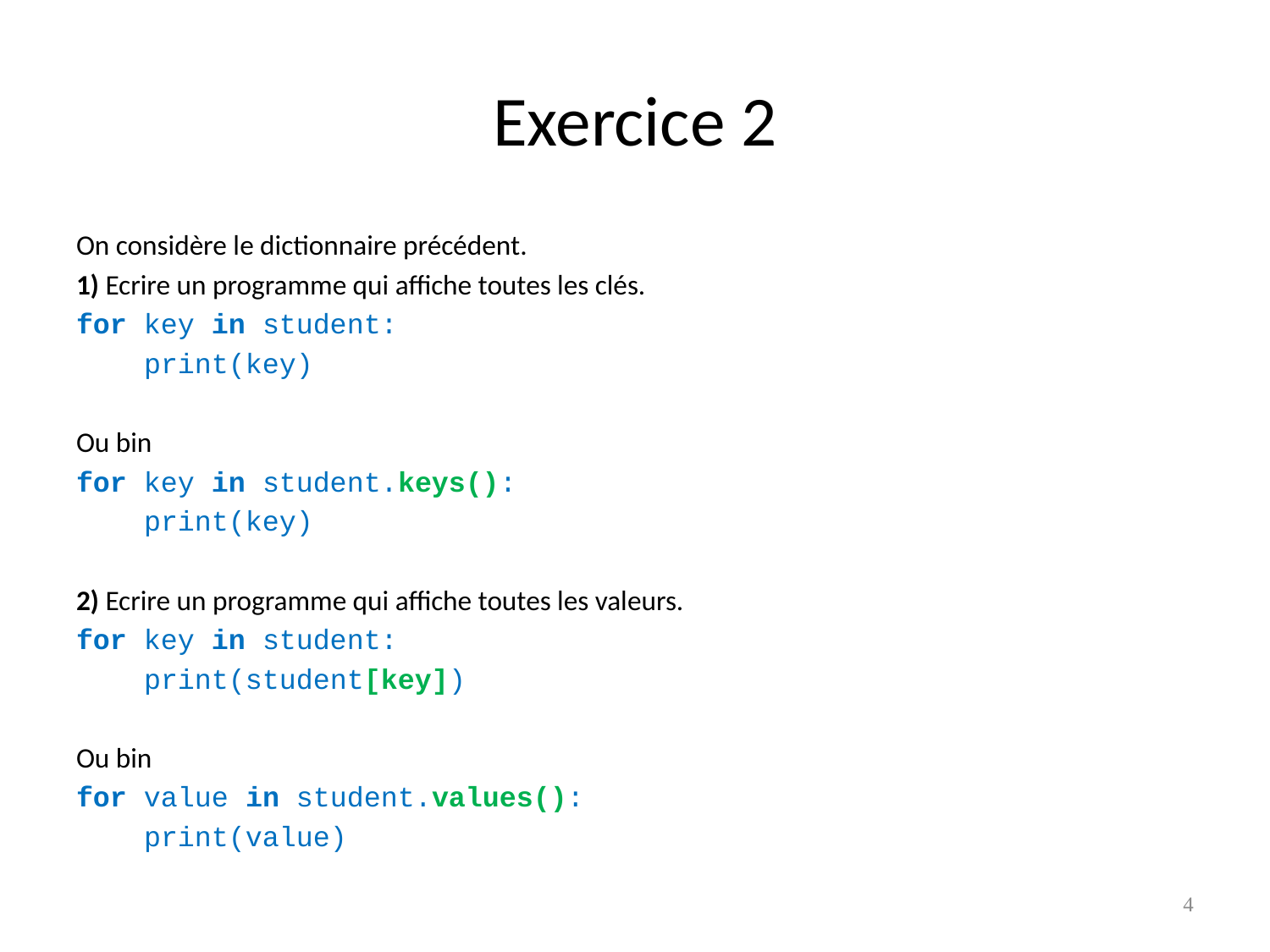

# Exercice 2
On considère le dictionnaire précédent.
1) Ecrire un programme qui affiche toutes les clés.
for key in student:
    print(key)

Ou bin
for key in student.keys():
    print(key)

2) Ecrire un programme qui affiche toutes les valeurs.
for key in student:
    print(student[key])

Ou bin
for value in student.values():
    print(value)
4